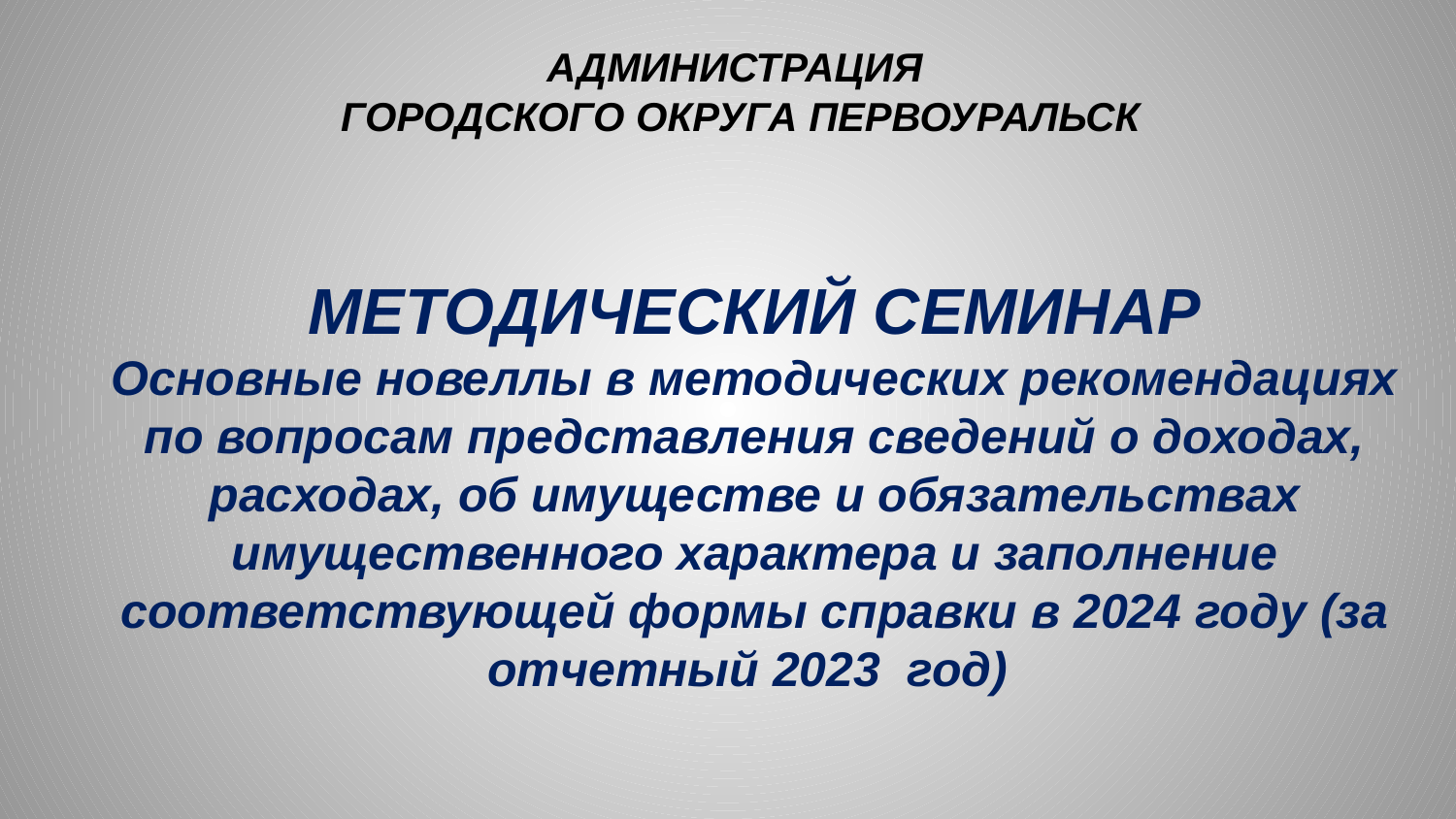

АДМИНИСТРАЦИЯ
ГОРОДСКОГО ОКРУГА ПЕРВОУРАЛЬСК
# МЕТОДИЧЕСКИЙ СЕМИНАР Основные новеллы в методических рекомендациях по вопросам представления сведений о доходах, расходах, об имуществе и обязательствах имущественного характера и заполнение соответствующей формы справки в 2024 году (за отчетный 2023  год)